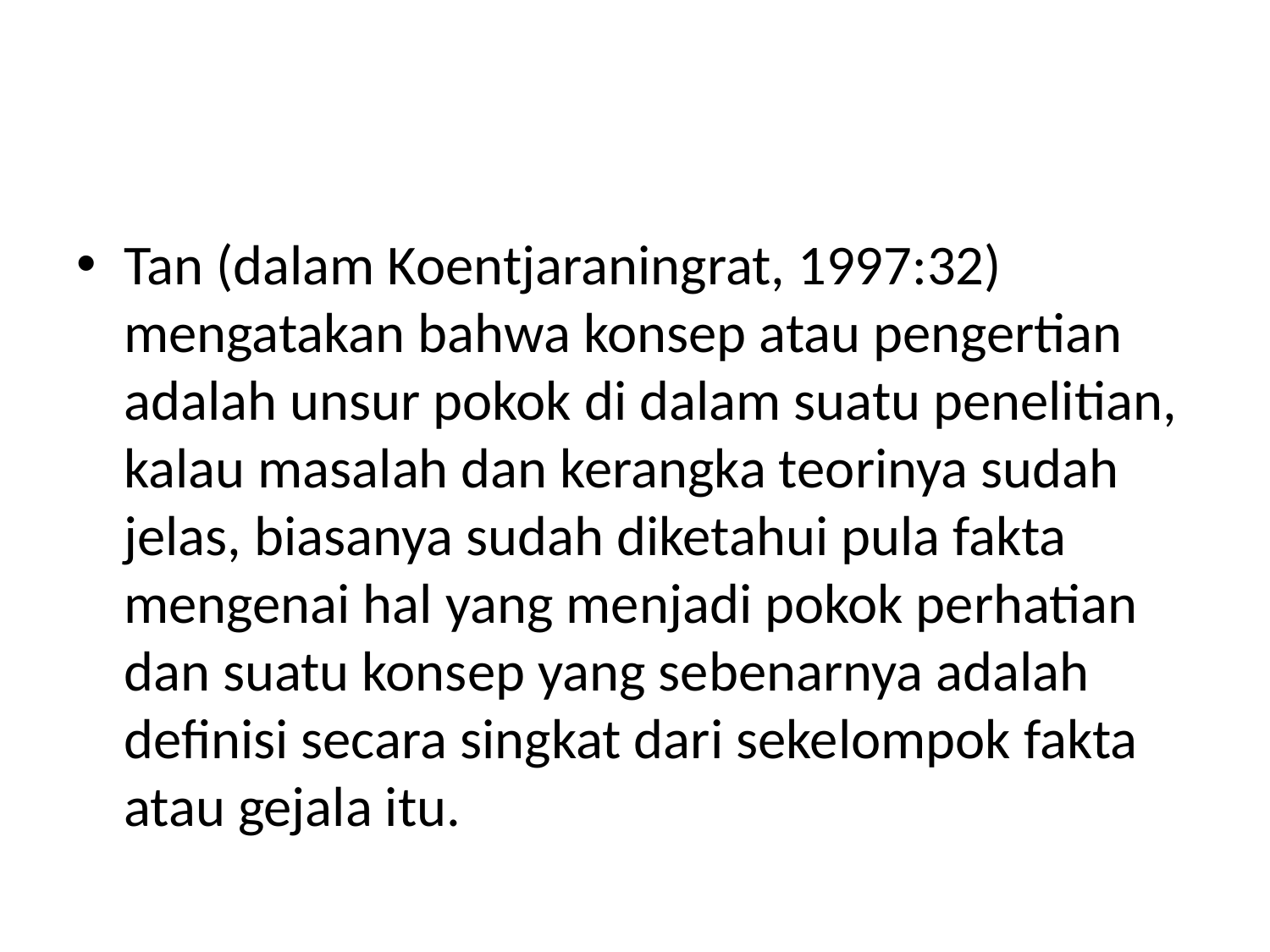

#
Tan (dalam Koentjaraningrat, 1997:32) mengatakan bahwa konsep atau pengertian adalah unsur pokok di dalam suatu penelitian, kalau masalah dan kerangka teorinya sudah jelas, biasanya sudah diketahui pula fakta mengenai hal yang menjadi pokok perhatian dan suatu konsep yang sebenarnya adalah definisi secara singkat dari sekelompok fakta atau gejala itu.